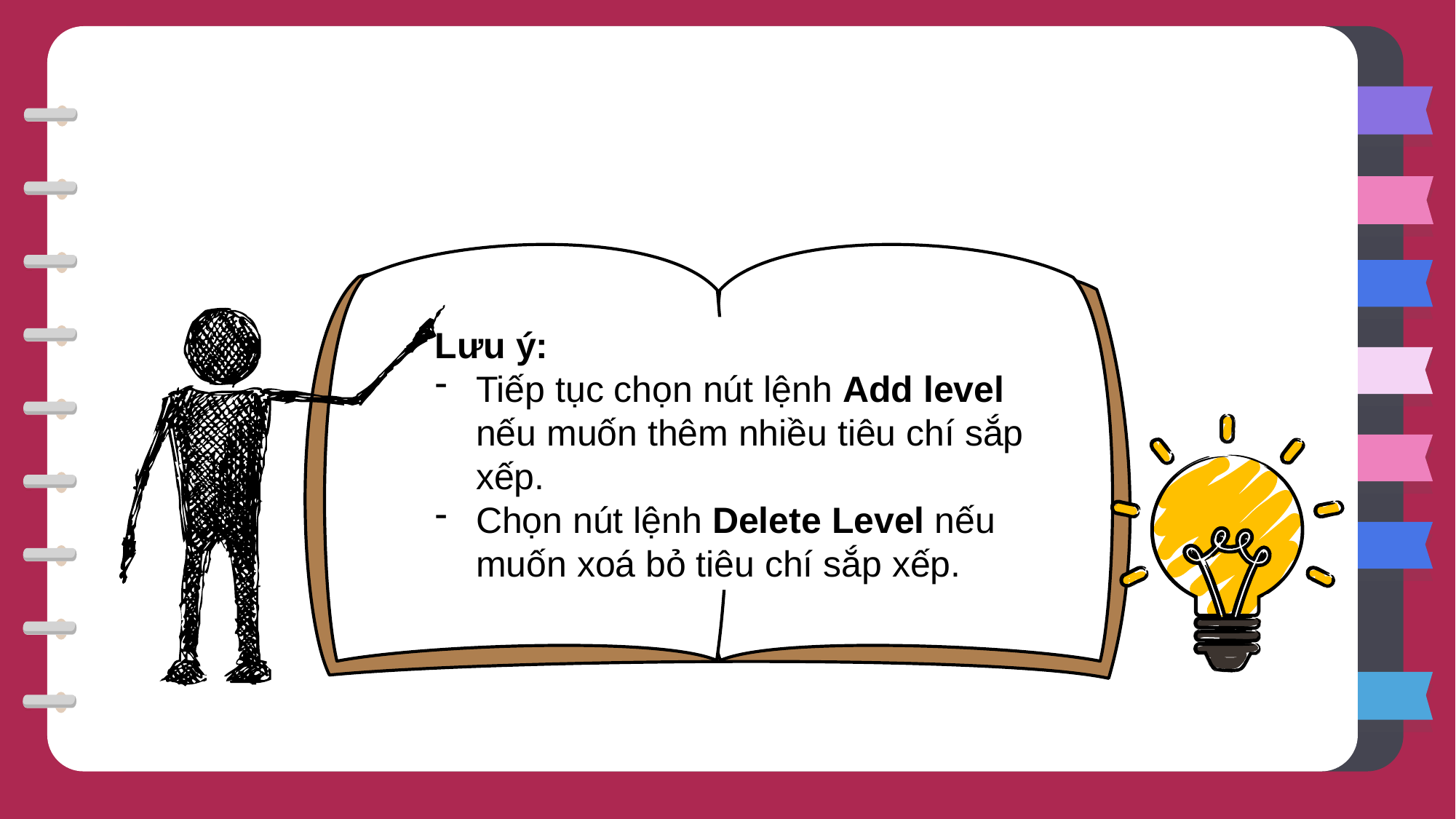

Lưu ý:
Tiếp tục chọn nút lệnh Add level nếu muốn thêm nhiều tiêu chí sắp xếp.
Chọn nút lệnh Delete Level nếu muốn xoá bỏ tiêu chí sắp xếp.